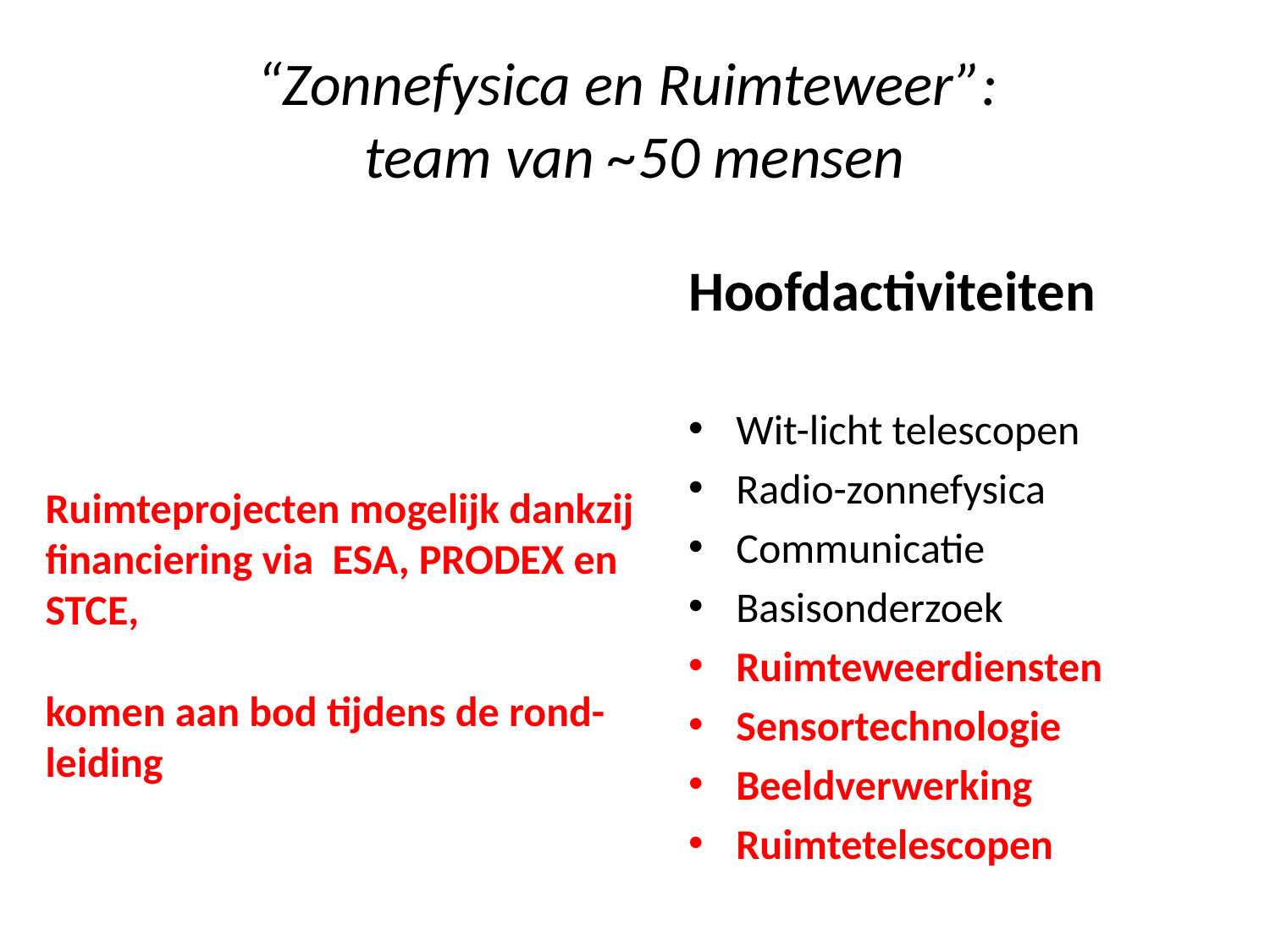

# “Zonnefysica en Ruimteweer”: team van ~50 mensen
Hoofdactiviteiten

Wit-licht telescopen
Radio-zonnefysica
Communicatie
Basisonderzoek
Ruimteweerdiensten
Sensortechnologie
Beeldverwerking
Ruimtetelescopen

Ruimteprojecten mogelijk dankzij
financiering via  ESA, PRODEX en
STCE,

komen aan bod tijdens de rond-
leiding